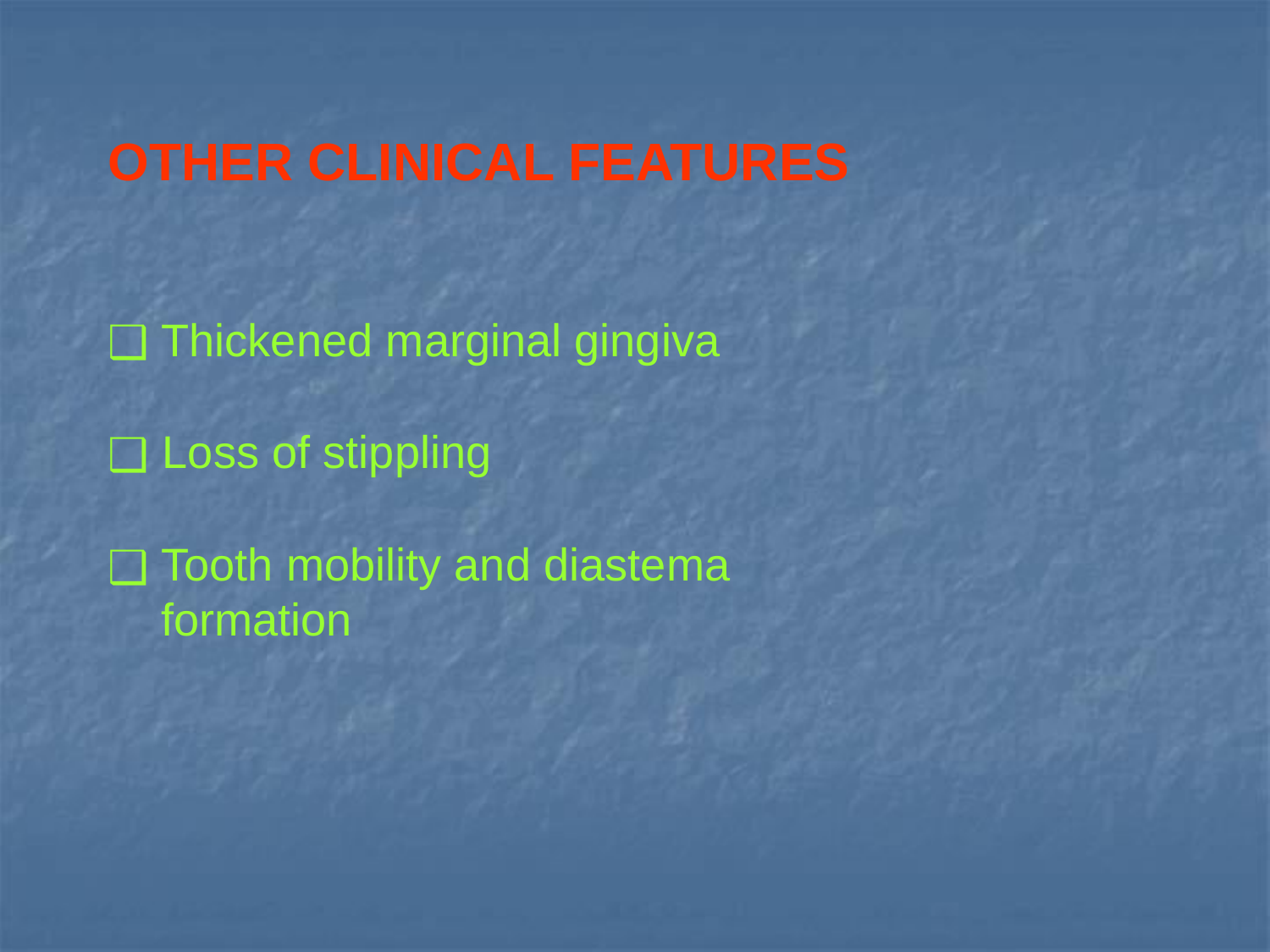

# OTHER CLINICAL FEATURES
Thickened marginal gingiva

Loss of stippling

Tooth mobility and diastema formation